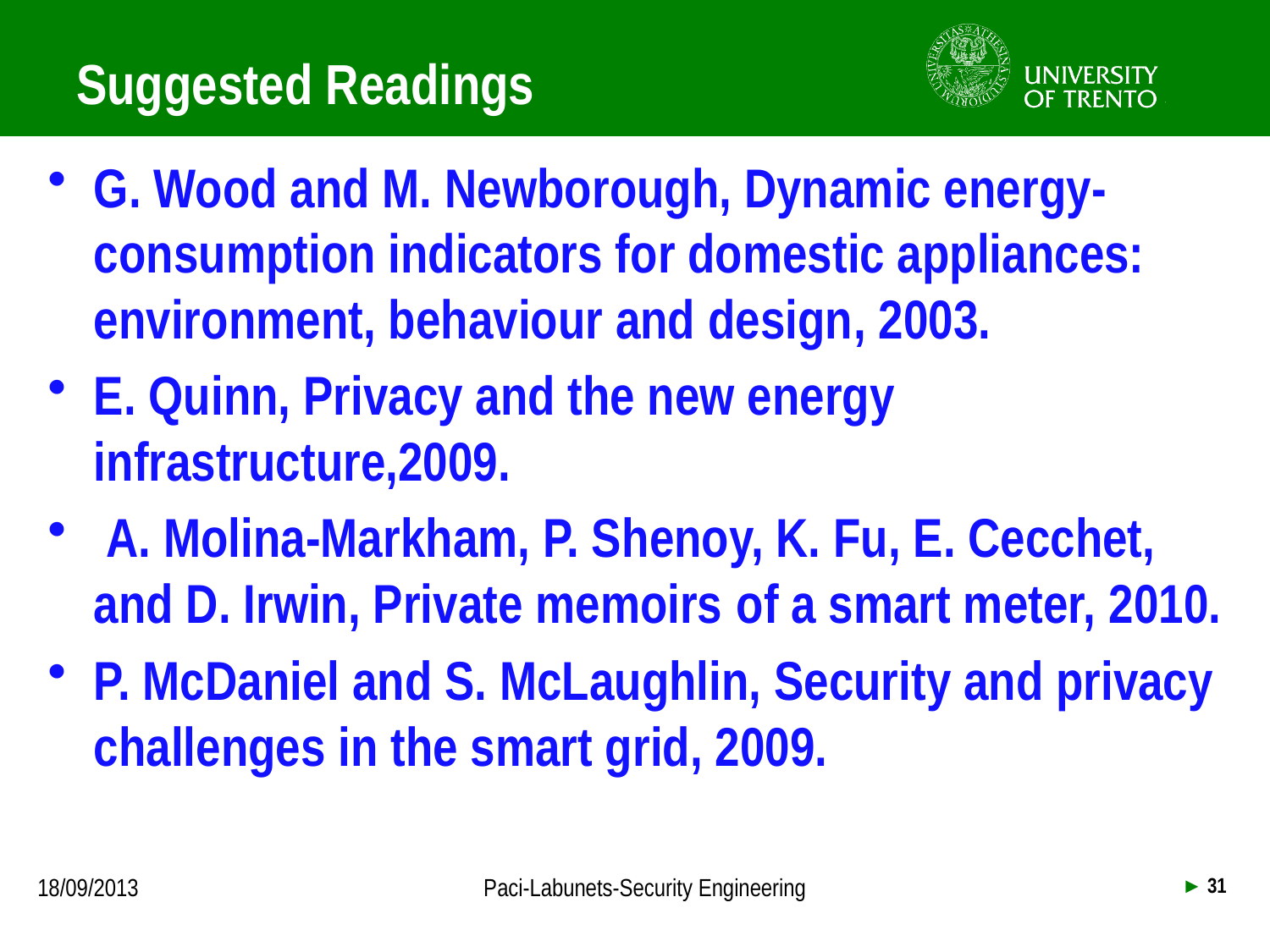

# Suggested Readings
G. Wood and M. Newborough, Dynamic energy-consumption indicators for domestic appliances: environment, behaviour and design, 2003.
E. Quinn, Privacy and the new energy infrastructure,2009.
 A. Molina-Markham, P. Shenoy, K. Fu, E. Cecchet, and D. Irwin, Private memoirs of a smart meter, 2010.
P. McDaniel and S. McLaughlin, Security and privacy challenges in the smart grid, 2009.
18/09/2013
Paci-Labunets-Security Engineering
► 31